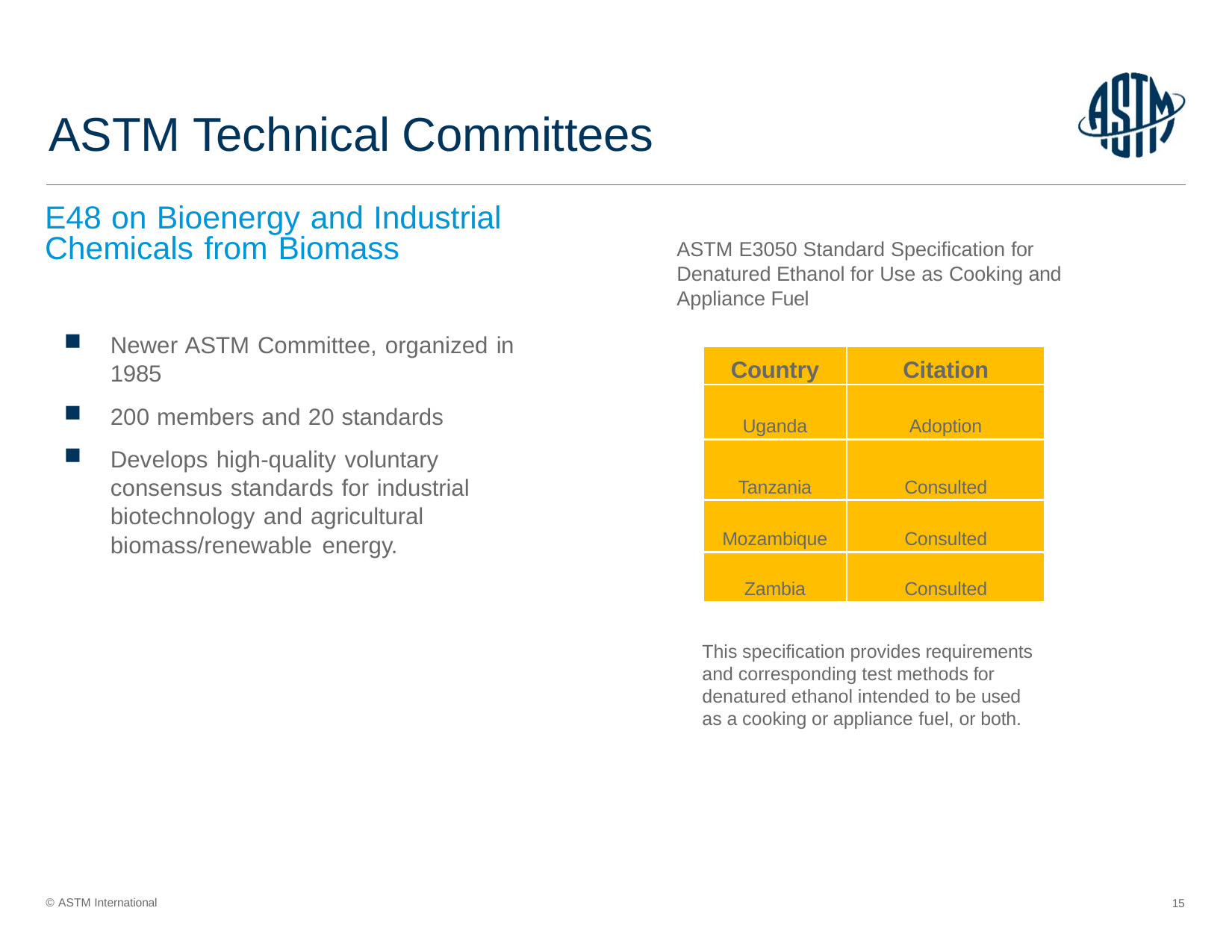

# ASTM Technical Committees
E48 on Bioenergy and Industrial Chemicals from Biomass

Newer ASTM Committee, organized in 1985
200 members and 20 standards
Develops high-quality voluntary consensus standards for industrial biotechnology and agricultural biomass/renewable energy.
ASTM E3050 Standard Specification for Denatured Ethanol for Use as Cooking and Appliance Fuel
| Country | Citation |
| --- | --- |
| Uganda | Adoption |
| Tanzania | Consulted |
| Mozambique | Consulted |
| Zambia | Consulted |
This specification provides requirements and corresponding test methods for denatured ethanol intended to be used as a cooking or appliance fuel, or both.
© ASTM International
15